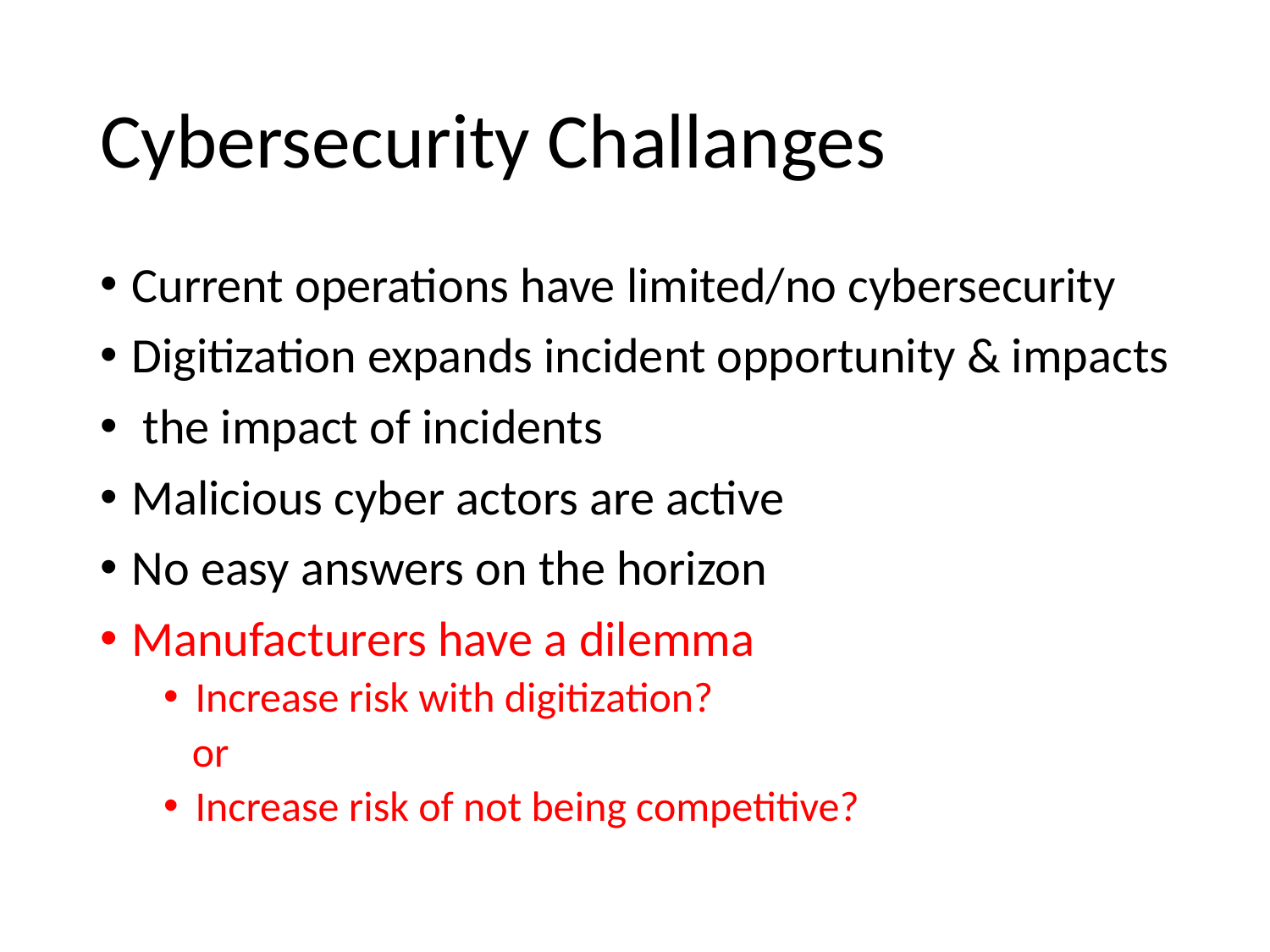

# Cybersecurity Challanges
Current operations have limited/no cybersecurity
Digitization expands incident opportunity & impacts
 the impact of incidents
Malicious cyber actors are active
No easy answers on the horizon
Manufacturers have a dilemma
Increase risk with digitization?
   or
Increase risk of not being competitive?